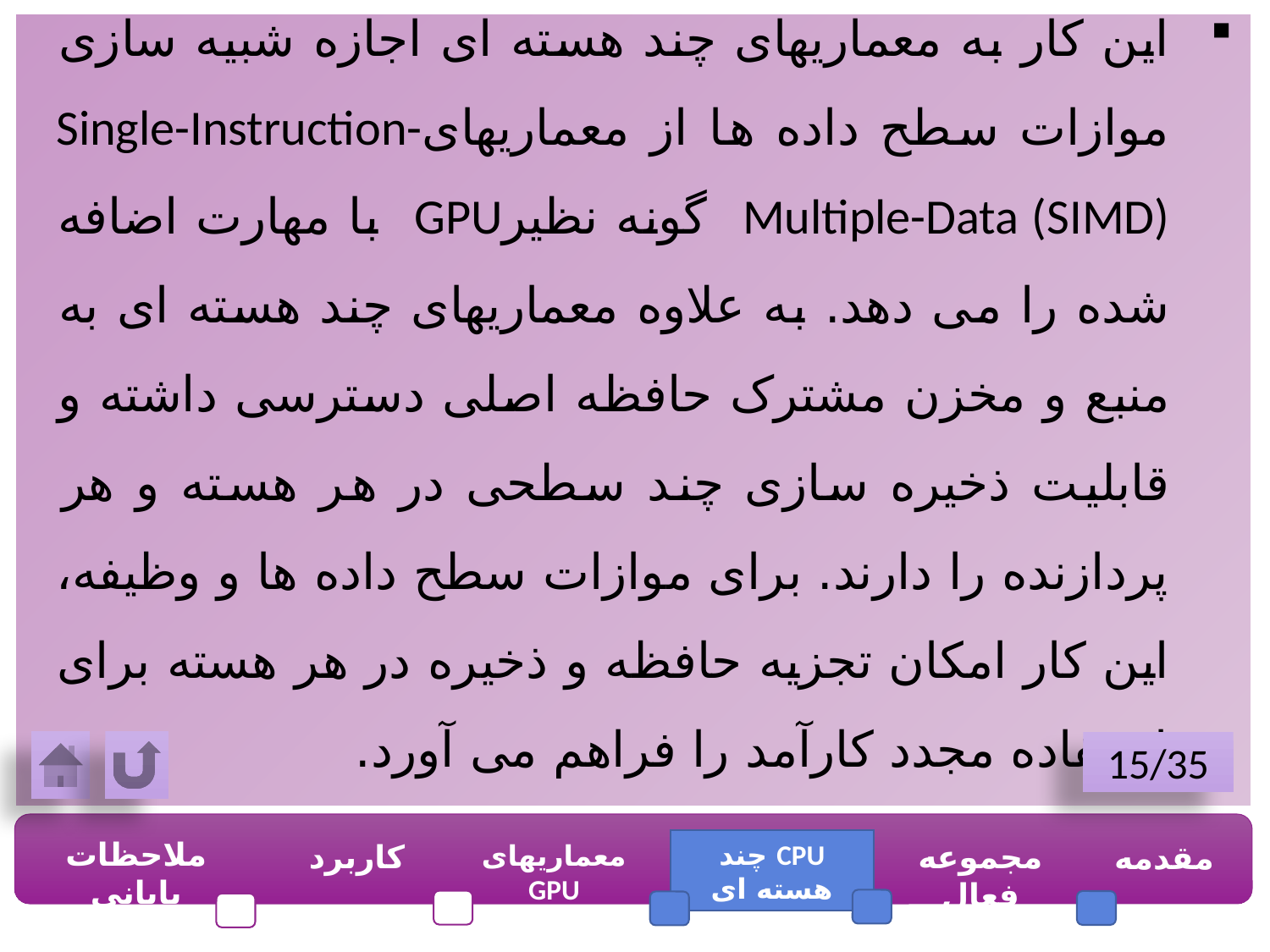

این کار به معماریهای چند هسته ای اجازه شبیه سازی موازات سطح داده ها از معماریهایSingle-Instruction-Multiple-Data (SIMD)  گونه نظیرGPU  با مهارت اضافه شده را می دهد. به علاوه معماریهای چند هسته ای به منبع و مخزن مشترک حافظه اصلی دسترسی داشته و قابلیت ذخیره سازی چند سطحی در هر هسته و هر پردازنده را دارند. برای موازات سطح داده ها و وظیفه، این کار امکان تجزیه حافظه و ذخیره در هر هسته برای استفاده مجدد کارآمد را فراهم می آورد.

15/35

ملاحظات پایانی
کاربرد
CPU چند هسته ای
مجموعه فعال
مقدمه
معماریهای GPU